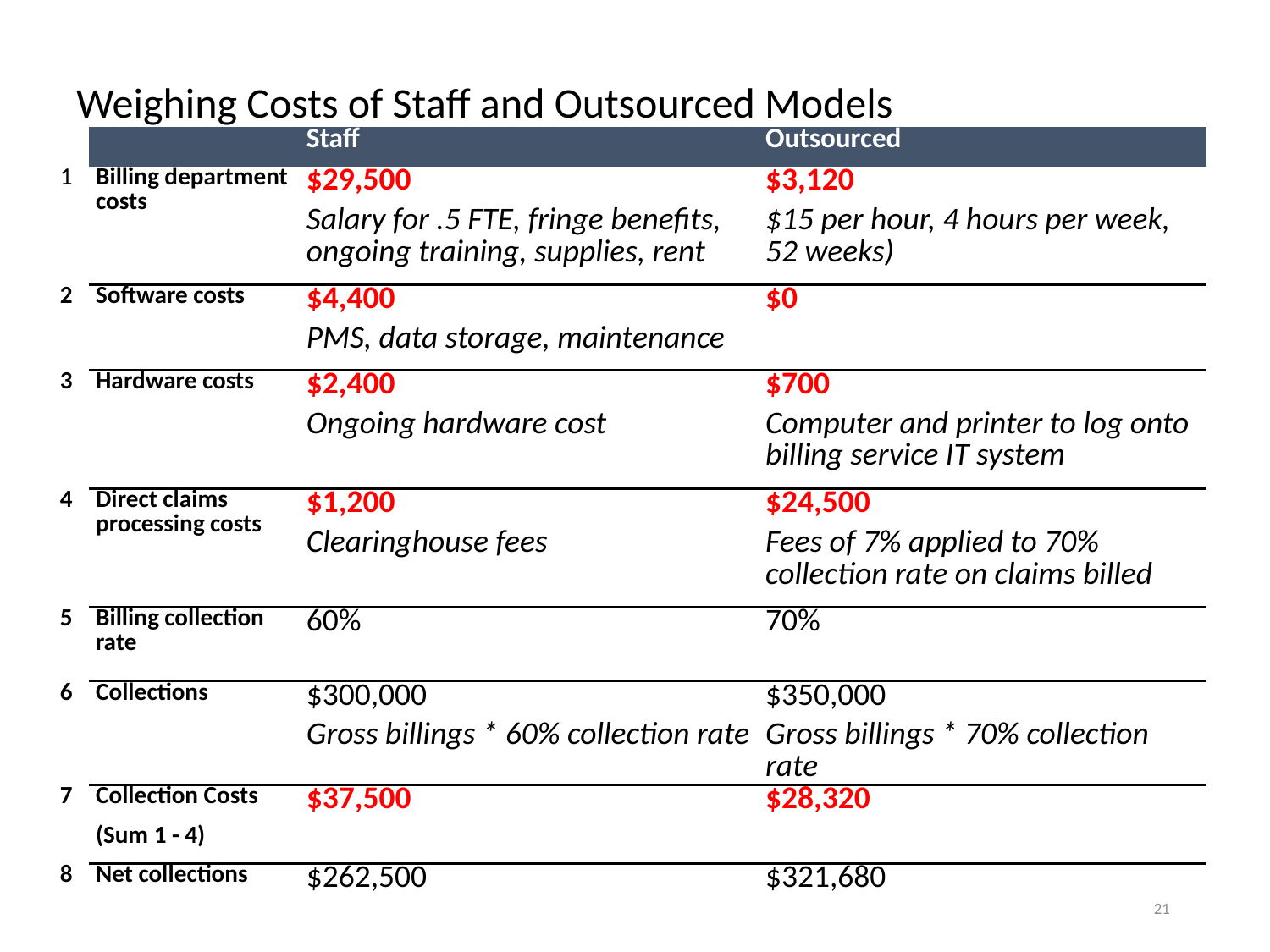

# Weighing Costs of Staff and Outsourced Models A Theoretical Example
|  |  | Staff | Outsourced |
| --- | --- | --- | --- |
| 1 | Billing department costs | $29,500 | $3,120 |
|  |  | Salary for .5 FTE, fringe benefits, ongoing training, supplies, rent | $15 per hour, 4 hours per week, 52 weeks) |
| 2 | Software costs | $4,400 | $0 |
|  |  | PMS, data storage, maintenance |  |
| 3 | Hardware costs | $2,400 | $700 |
|  |  | Ongoing hardware cost | Computer and printer to log onto billing service IT system |
| 4 | Direct claims processing costs | $1,200 | $24,500 |
|  |  | Clearinghouse fees | Fees of 7% applied to 70% collection rate on claims billed |
| 5 | Billing collection rate | 60% | 70% |
|  |  |  |  |
| 6 | Collections | $300,000 | $350,000 |
|  |  | Gross billings \* 60% collection rate | Gross billings \* 70% collection rate |
| 7 | Collection Costs | $37,500 | $28,320 |
|  | (Sum 1 - 4) |  |  |
| 8 | Net collections | $262,500 | $321,680 |
21